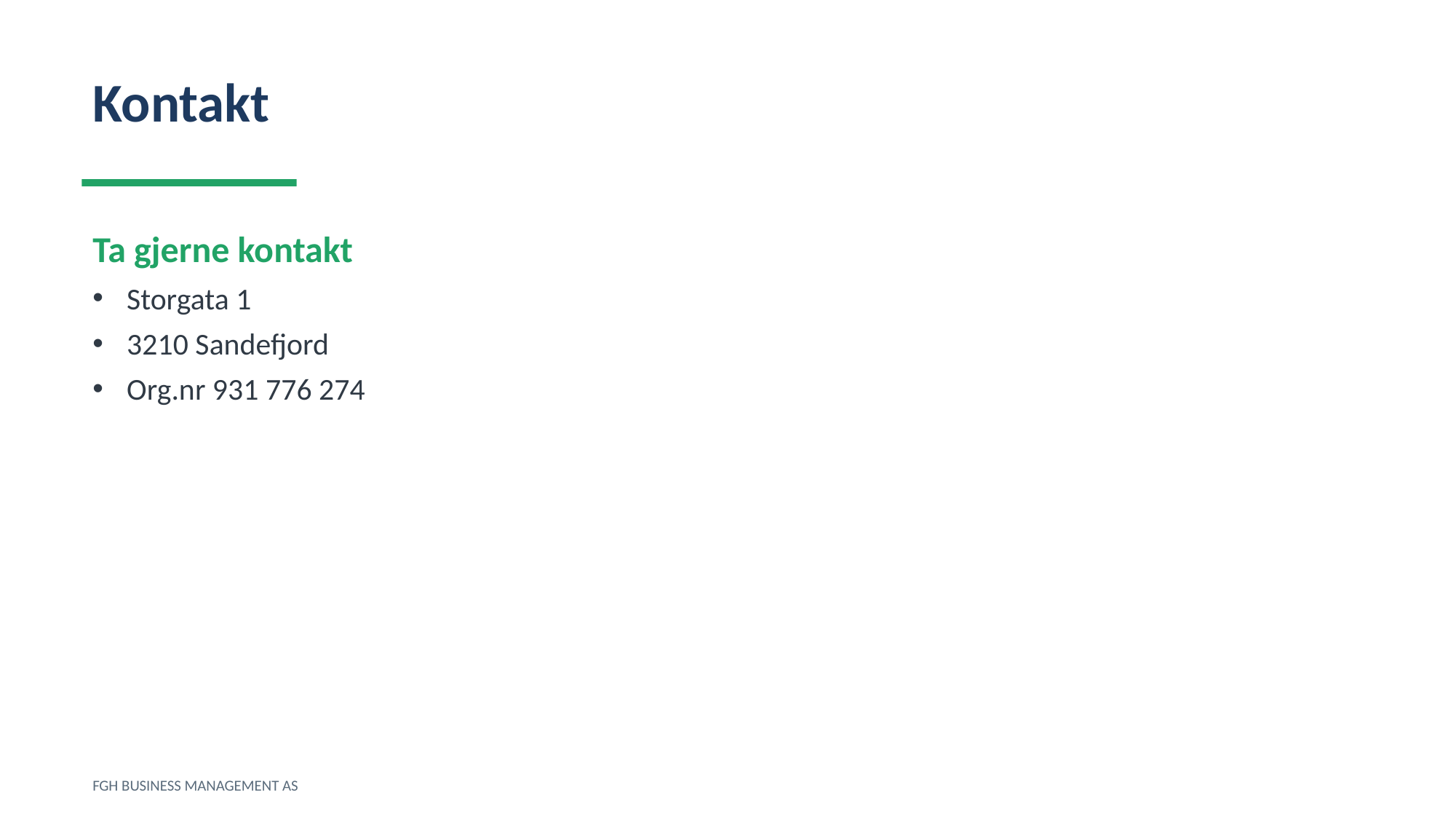

Kontakt

Ta gjerne kontakt
Storgata 1
3210 Sandefjord
Org.nr 931 776 274
FGH BUSINESS MANAGEMENT AS